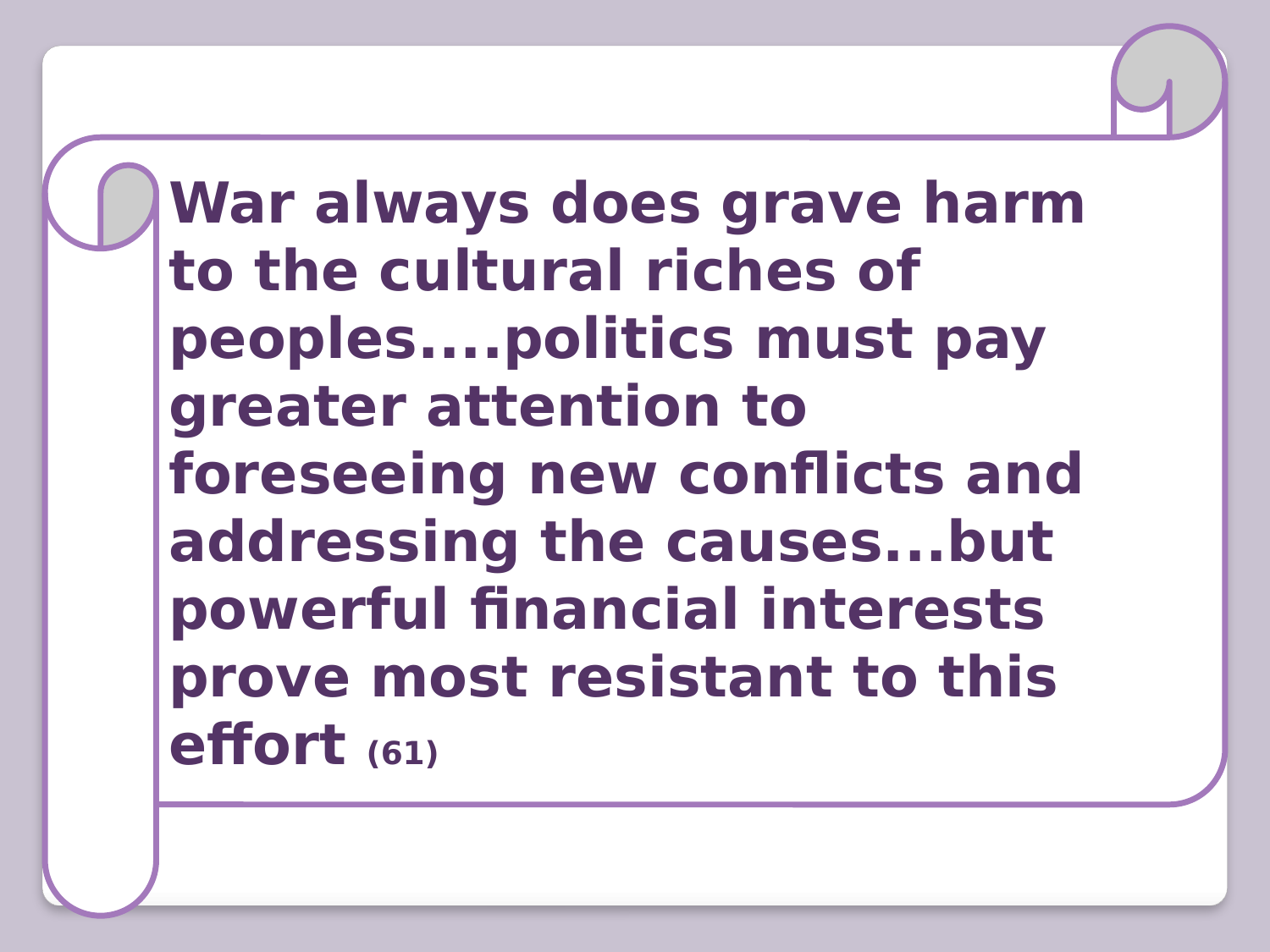

War always does grave harm to the cultural riches of peoples....politics must pay greater attention to foreseeing new conflicts and addressing the causes...but powerful financial interests prove most resistant to this effort (61)